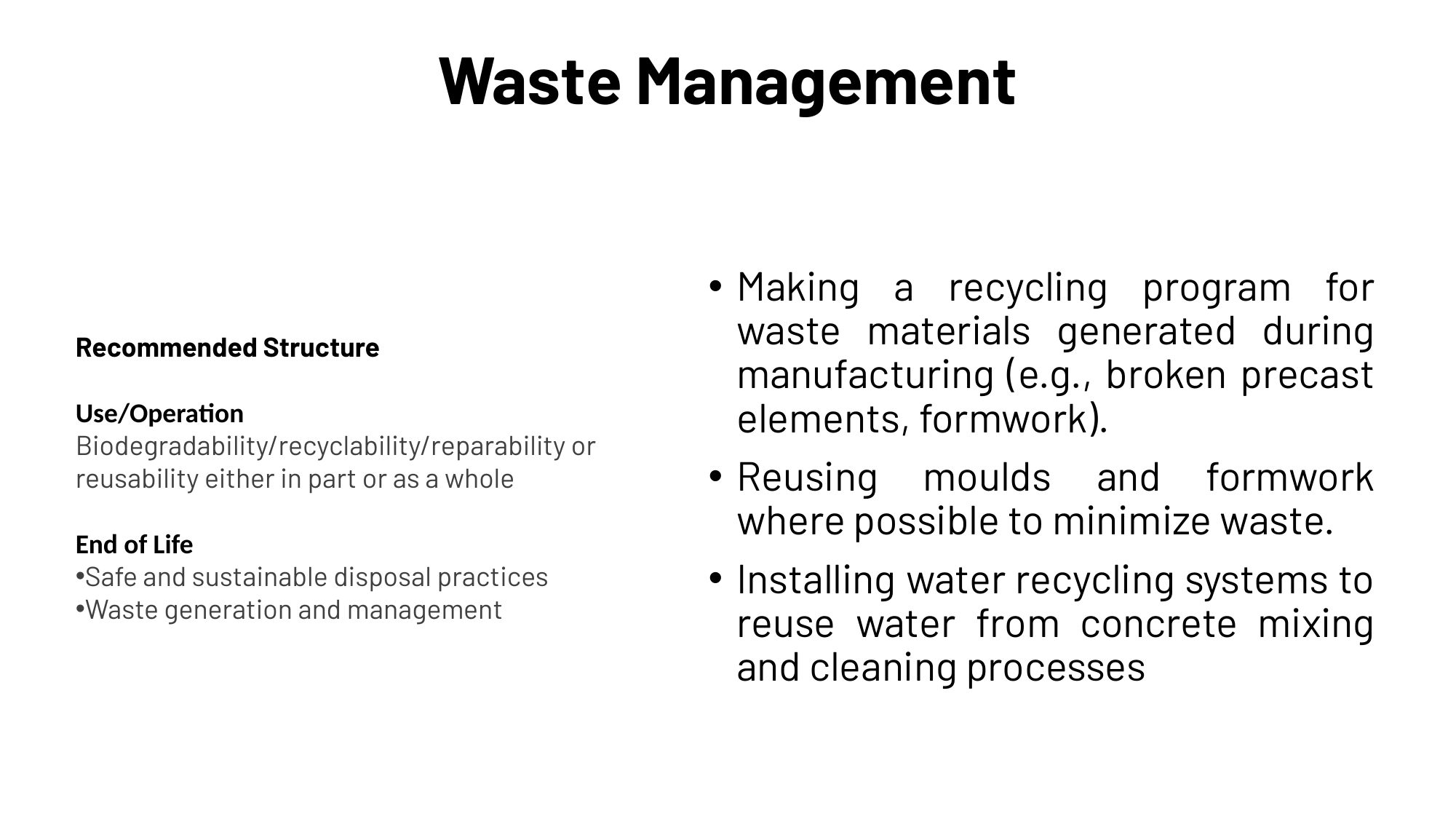

# Waste Management

Recommended Structure

Use/Operation
Biodegradability/recyclability/reparability or reusability either in part or as a whole

End of Life
Safe and sustainable disposal practices
Waste generation and management

Making a recycling program for waste materials generated during manufacturing (e.g., broken precast elements, formwork).
Reusing moulds and formwork where possible to minimize waste.
Installing water recycling systems to reuse water from concrete mixing and cleaning processes